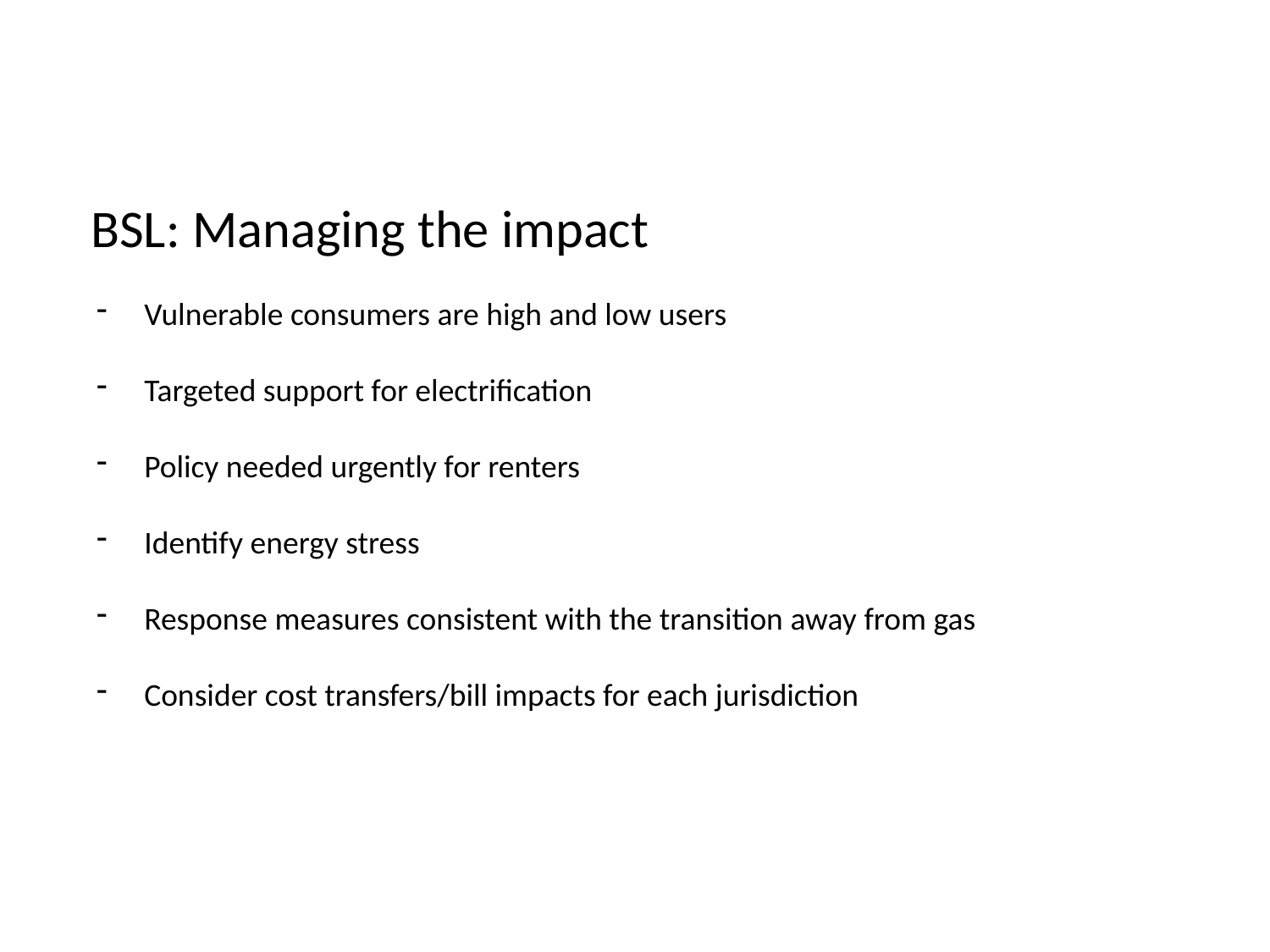

BSL: Managing the impact
Vulnerable consumers are high and low users

Targeted support for electrification

Policy needed urgently for renters

Identify energy stress

Response measures consistent with the transition away from gas

Consider cost transfers/bill impacts for each jurisdiction